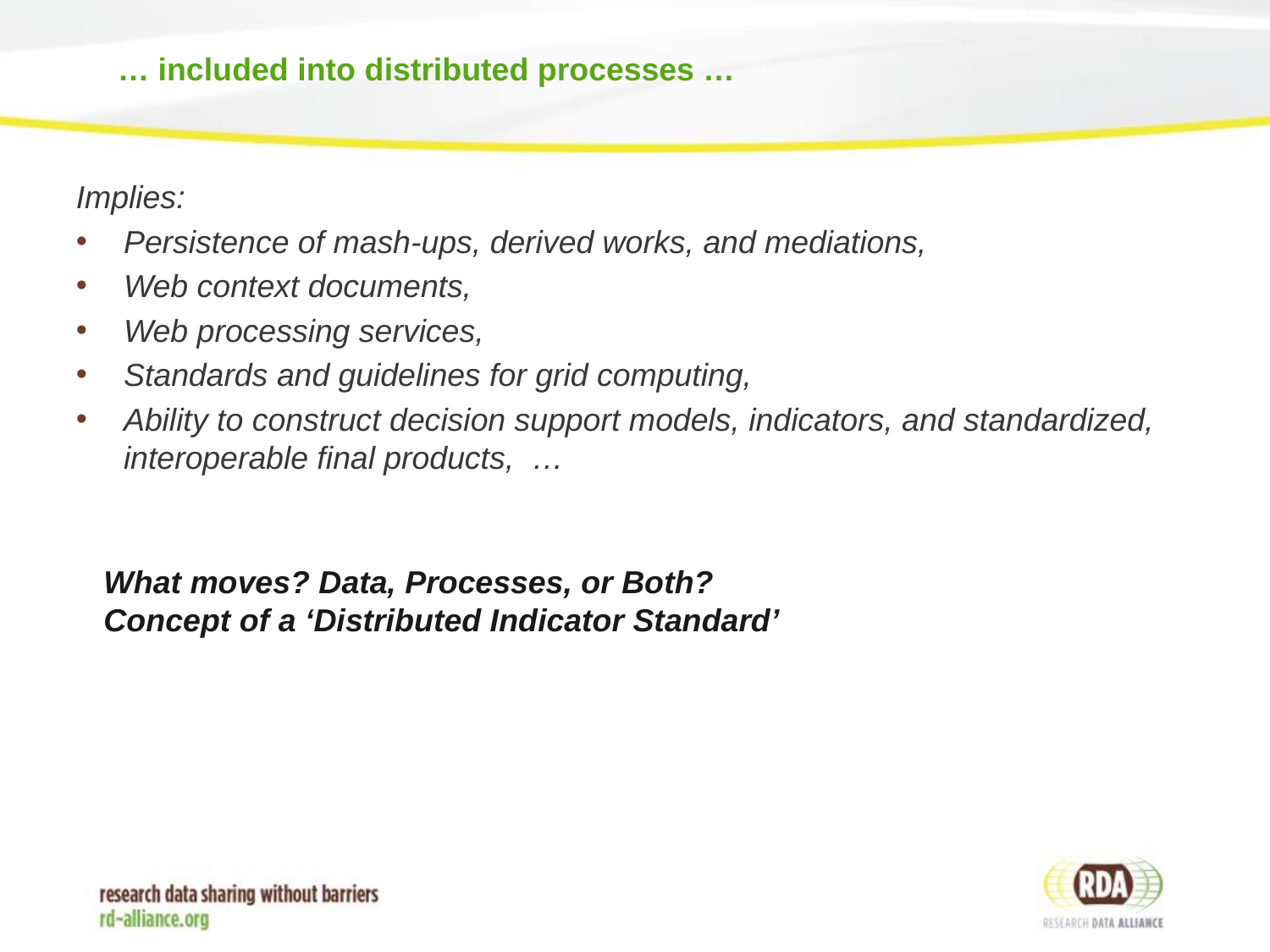

# … included into distributed processes …
Implies:
Persistence of mash-ups, derived works, and mediations,
Web context documents,
Web processing services,
Standards and guidelines for grid computing,
Ability to construct decision support models, indicators, and standardized, interoperable final products,  …

What moves? Data, Processes, or Both?
Concept of a ‘Distributed Indicator Standard’